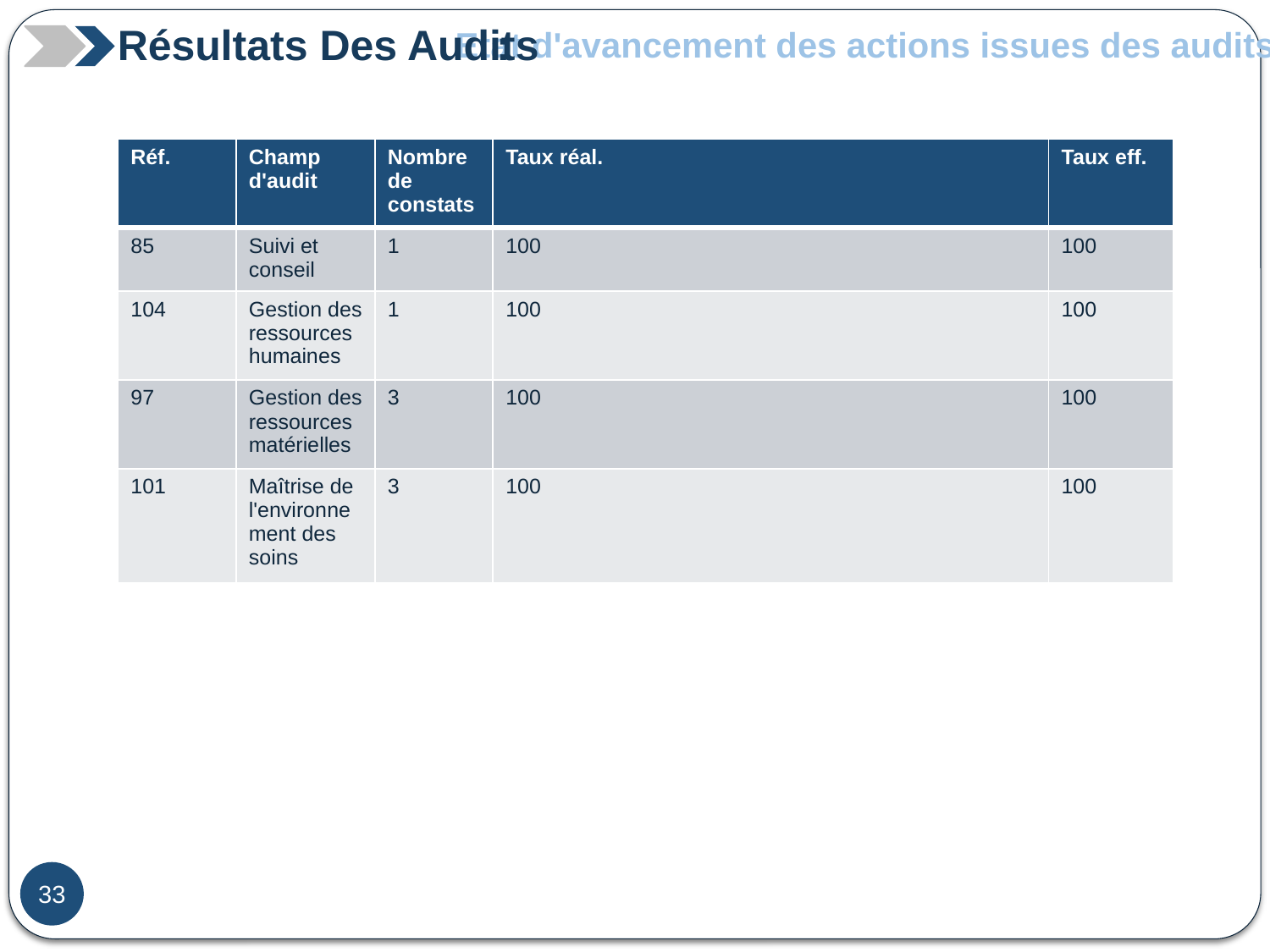

Résultats Des Audits
:
Etat d'avancement des actions issues des audits

| Réf. | Champ d'audit | Nombre de constats | Taux réal. | Taux eff. |
| --- | --- | --- | --- | --- |
| 85 | Suivi et conseil | 1 | 100 | 100 |
| 104 | Gestion des ressources humaines | 1 | 100 | 100 |
| 97 | Gestion des ressources matérielles | 3 | 100 | 100 |
| 101 | Maîtrise de l'environnement des soins | 3 | 100 | 100 |
Townsend
33